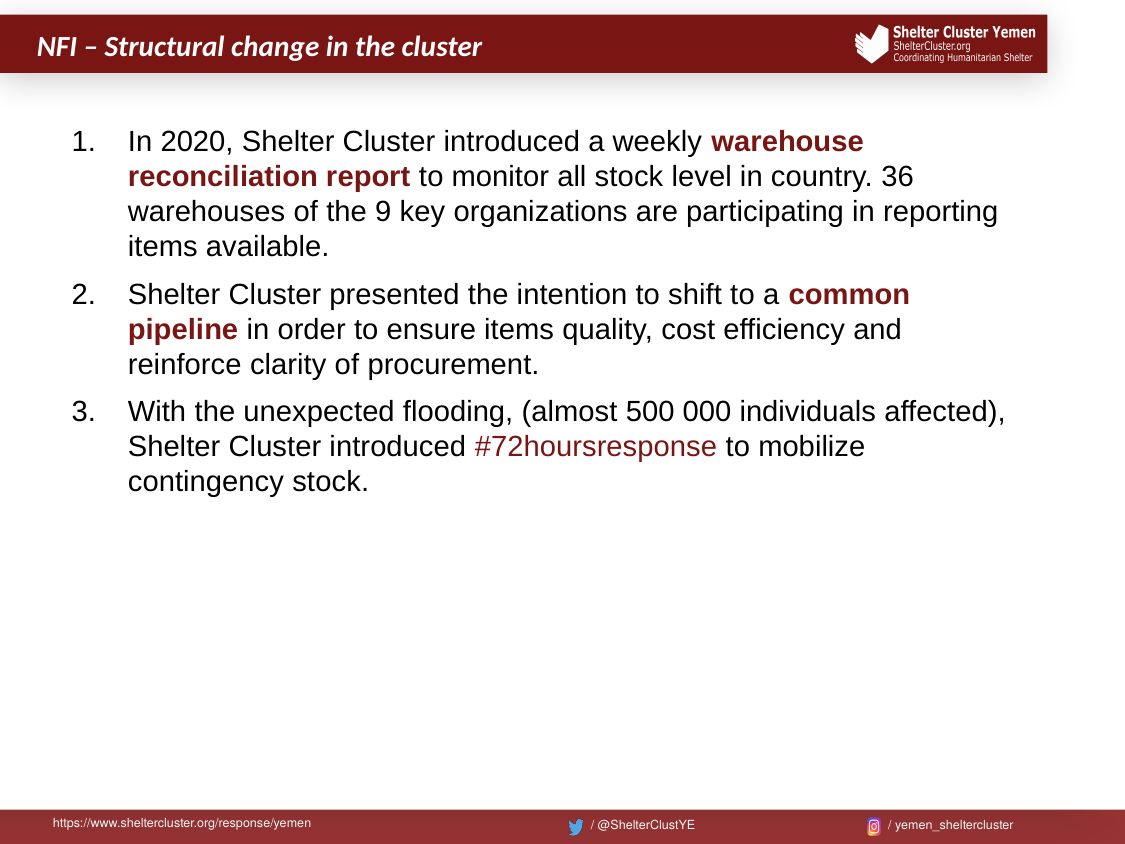

NFI – Structural change in the cluster
In 2020, Shelter Cluster introduced a weekly warehouse reconciliation report to monitor all stock level in country. 36 warehouses of the 9 key organizations are participating in reporting items available.
Shelter Cluster presented the intention to shift to a common pipeline in order to ensure items quality, cost efficiency and reinforce clarity of procurement.
With the unexpected flooding, (almost 500 000 individuals affected), Shelter Cluster introduced #72hoursresponse to mobilize contingency stock.